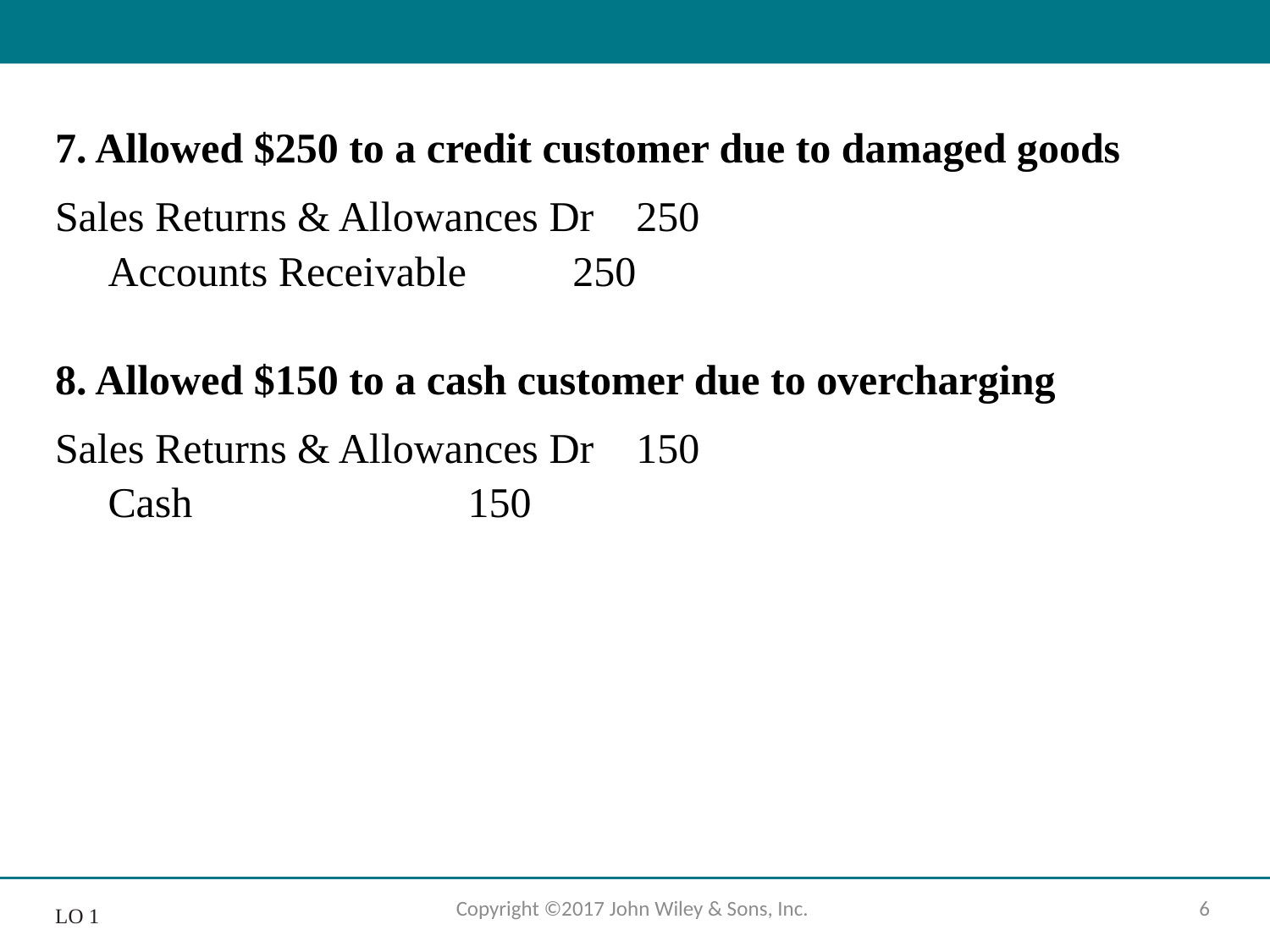

7. Allowed $250 to a credit customer due to damaged goods
Sales Returns & Allowances Dr    250
     Accounts Receivable          250

8. Allowed $150 to a cash customer due to overcharging
Sales Returns & Allowances Dr    150
     Cash                          150

Copyright ©2017 John Wiley & Sons, Inc.
6
L O 1